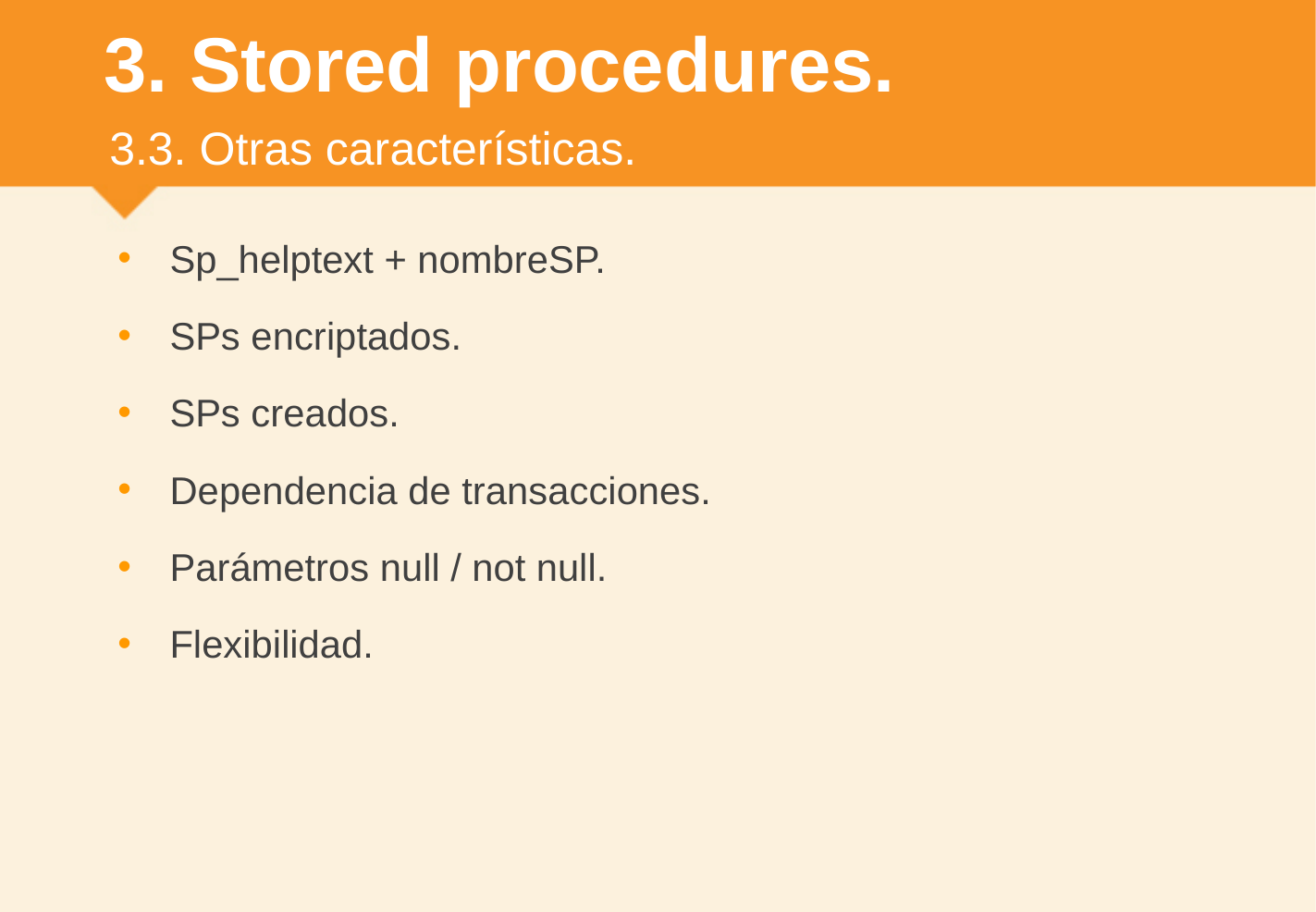

# 3. Stored procedures.
3.3. Otras características.
Sp_helptext + nombreSP.
SPs encriptados.
SPs creados.
Dependencia de transacciones.
Parámetros null / not null.
Flexibilidad.